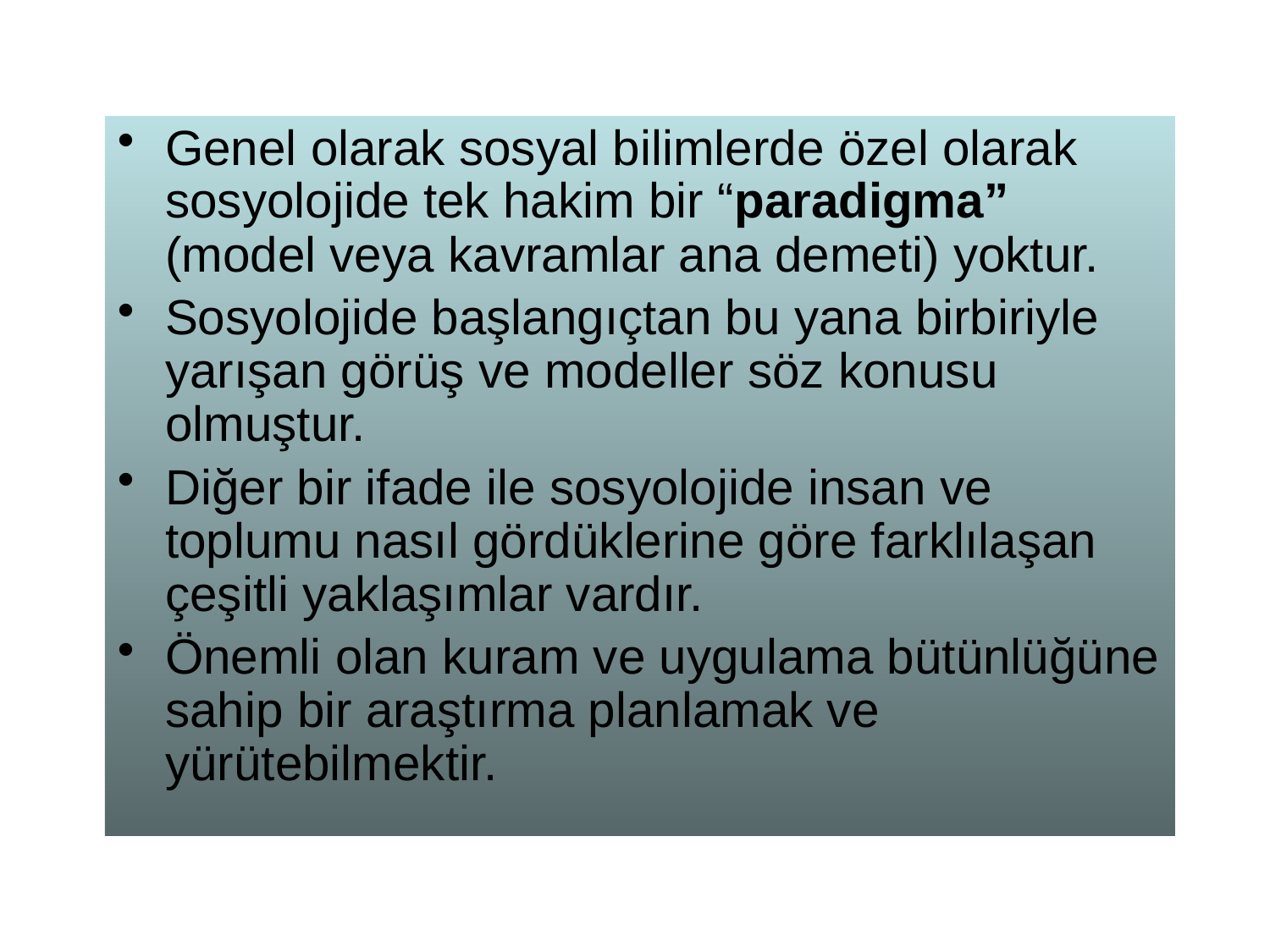

Genel olarak sosyal bilimlerde özel olarak sosyolojide tek hakim bir “paradigma” (model veya kavramlar ana demeti) yoktur.
Sosyolojide başlangıçtan bu yana birbiriyle yarışan görüş ve modeller söz konusu olmuştur.
Diğer bir ifade ile sosyolojide insan ve toplumu nasıl gördüklerine göre farklılaşan çeşitli yaklaşımlar vardır.
Önemli olan kuram ve uygulama bütünlüğüne sahip bir araştırma planlamak ve yürütebilmektir.